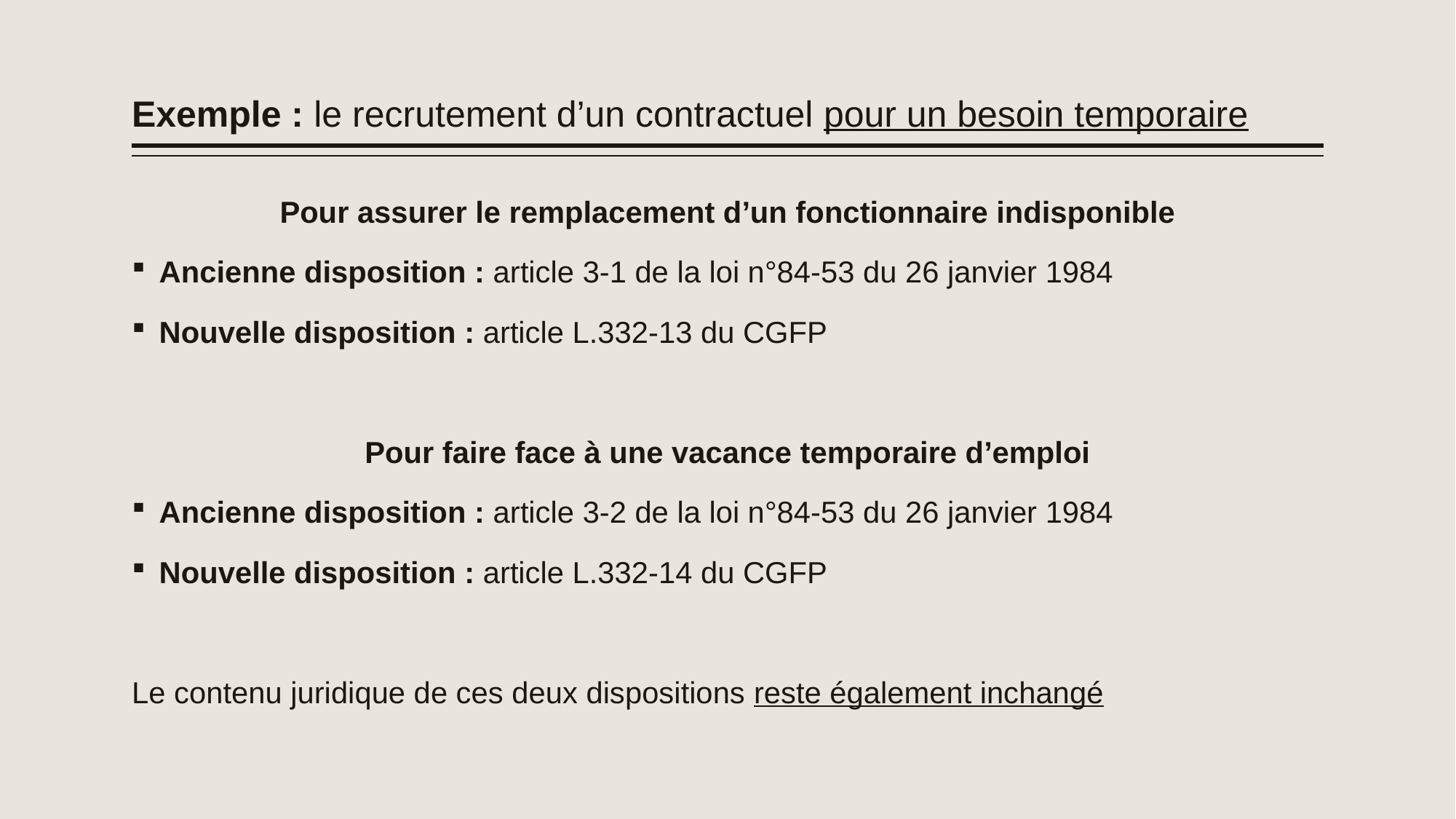

# Exemple : le recrutement d’un contractuel pour un besoin temporaire
Pour assurer le remplacement d’un fonctionnaire indisponible
Ancienne disposition : article 3-1 de la loi n°84-53 du 26 janvier 1984
Nouvelle disposition : article L.332-13 du CGFP

Pour faire face à une vacance temporaire d’emploi
Ancienne disposition : article 3-2 de la loi n°84-53 du 26 janvier 1984
Nouvelle disposition : article L.332-14 du CGFP

Le contenu juridique de ces deux dispositions reste également inchangé